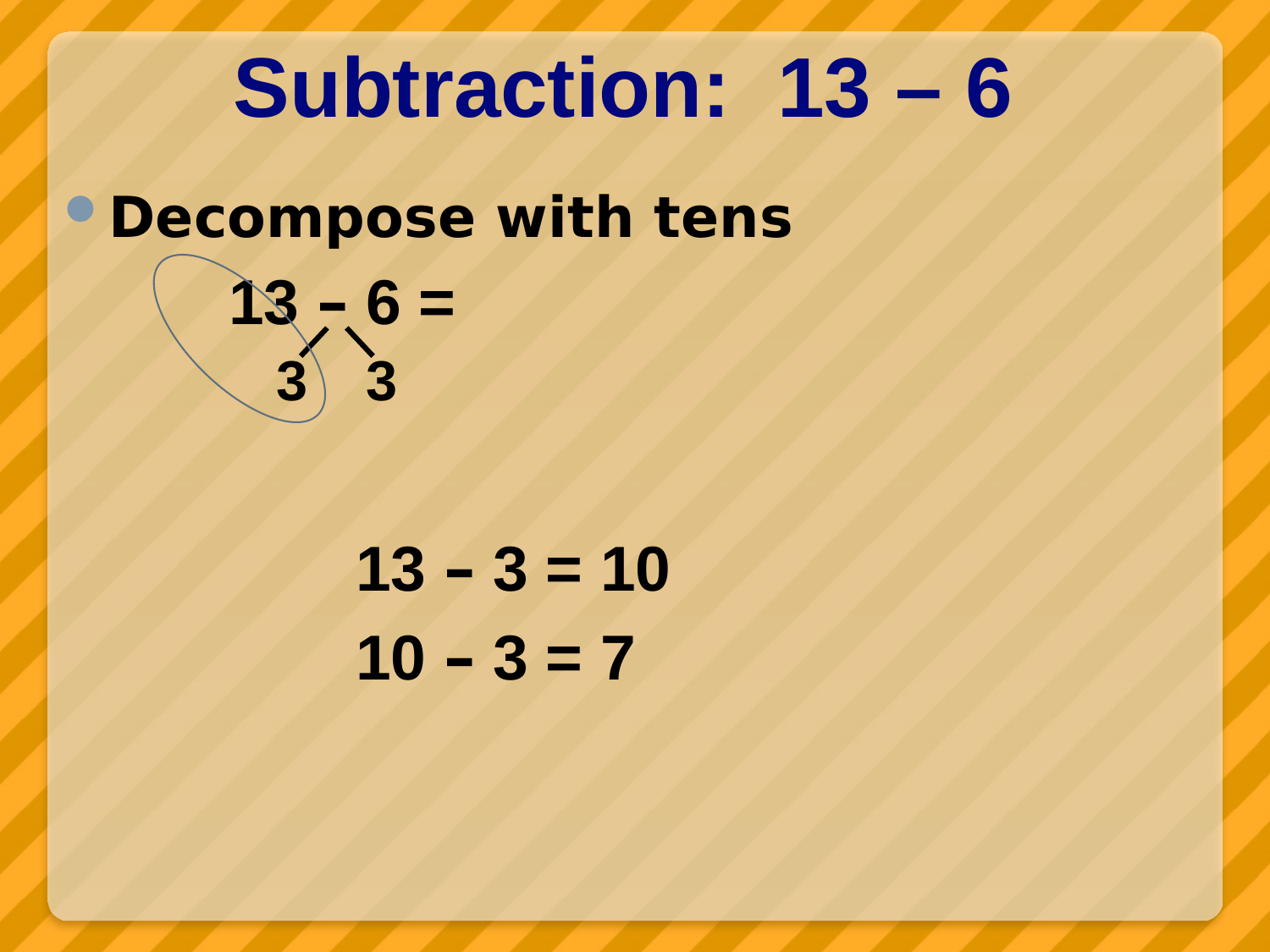

# Subtraction:  13 – 6
Decompose with tens
		13 – 6 =

			13 – 3 = 10
			10 – 3 = 7

3
3